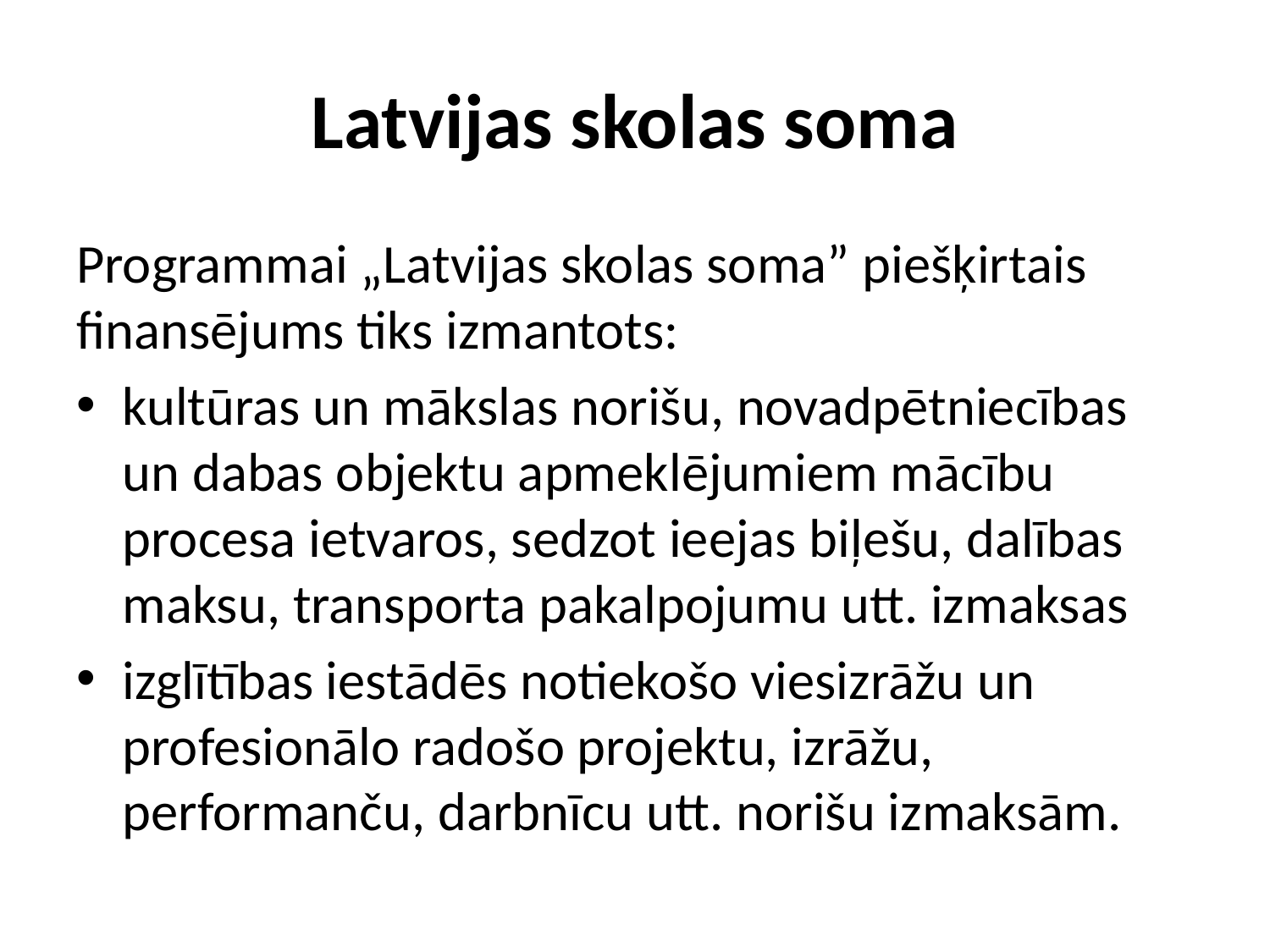

# Latvijas skolas soma
Programmai „Latvijas skolas soma” piešķirtais finansējums tiks izmantots:
kultūras un mākslas norišu, novadpētniecības un dabas objektu apmeklējumiem mācību procesa ietvaros, sedzot ieejas biļešu, dalības maksu, transporta pakalpojumu utt. izmaksas
izglītības iestādēs notiekošo viesizrāžu un profesionālo radošo projektu, izrāžu, performanču, darbnīcu utt. norišu izmaksām.